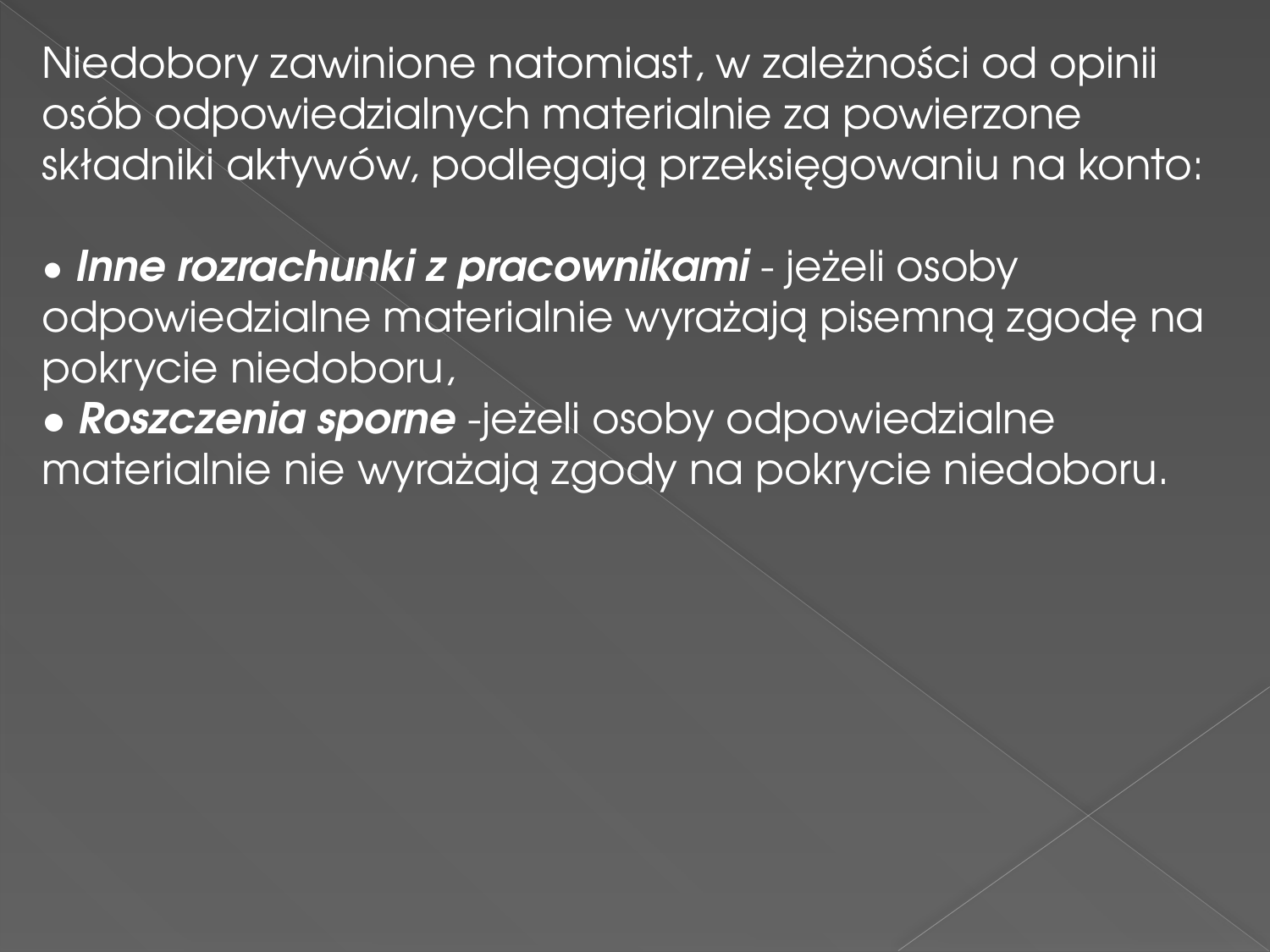

Niedobory zawinione natomiast, w zależności od opinii osób odpowiedzialnych materialnie za powierzone składniki aktywów, podlegają przeksięgowaniu na konto:

• Inne rozrachunki z pracownikami - jeżeli osoby odpowiedzialne materialnie wyrażają pisemną zgodę na pokrycie niedoboru,
• Roszczenia sporne -jeżeli osoby odpowiedzialne materialnie nie wyrażają zgody na pokrycie niedoboru.